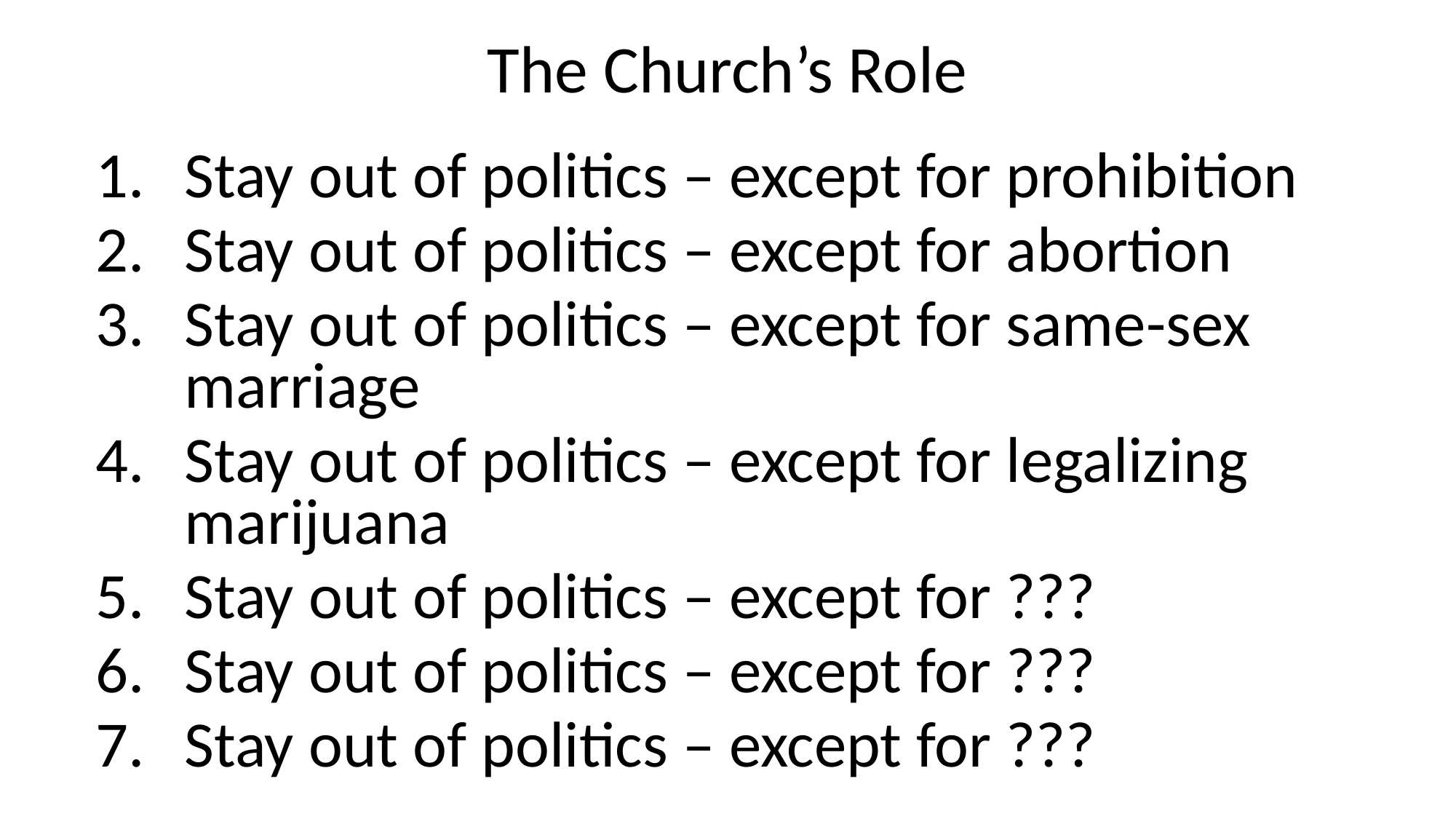

# The Church’s Role
Stay out of politics – except for prohibition
Stay out of politics – except for abortion
Stay out of politics – except for same-sex marriage
Stay out of politics – except for legalizing marijuana
Stay out of politics – except for ???
Stay out of politics – except for ???
Stay out of politics – except for ???